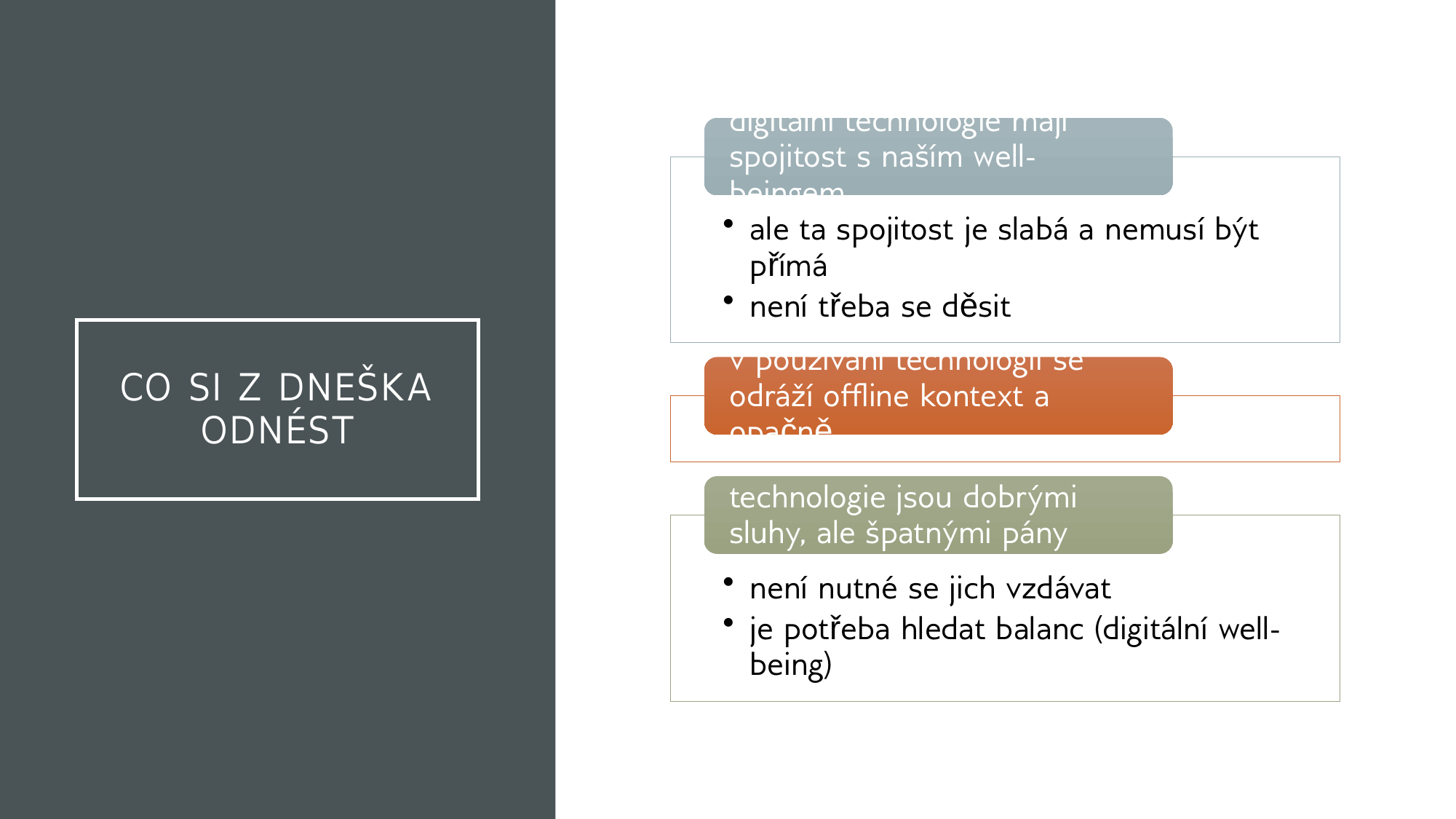

ale ta spojitost je slabá a nemusí být přímá
není třeba se děsit
digitální technologie mají spojitost s naším well-beingem
v používání technologií se odráží offline kontext a opačně
není nutné se jich vzdávat
je potřeba hledat balanc (digitální well-being)
technologie jsou dobrými sluhy, ale špatnými pány
# co si z dneška odnést